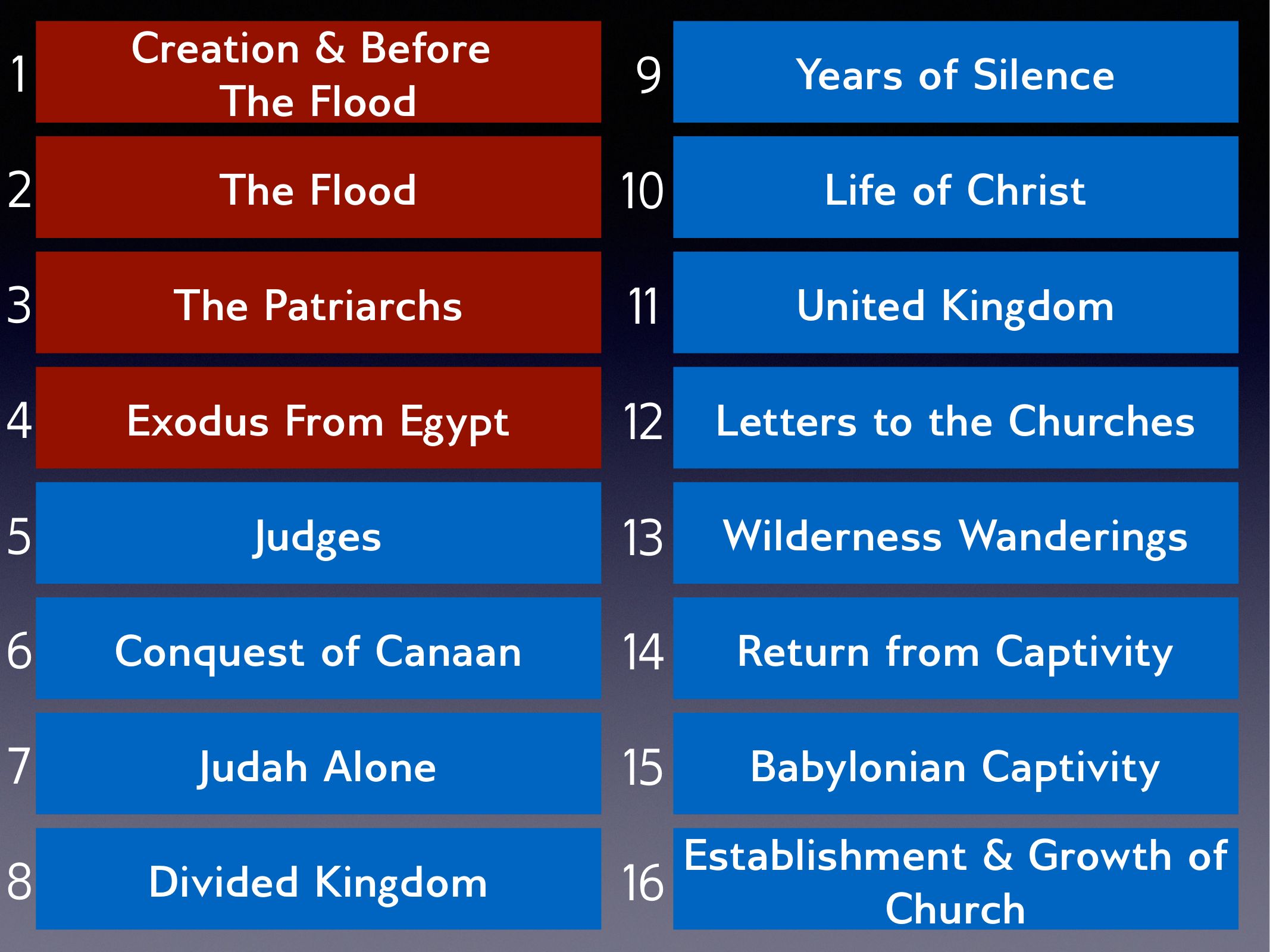

Creation & Before
The Flood
Years of Silence
1
9
The Flood
Life of Christ
2
10
The Patriarchs
United Kingdom
3
11
Exodus From Egypt
Letters to the Churches
4
12
Judges
Wilderness Wanderings
5
13
Conquest of Canaan
Return from Captivity
6
14
Judah Alone
Babylonian Captivity
7
15
Divided Kingdom
Establishment & Growth of Church
8
16